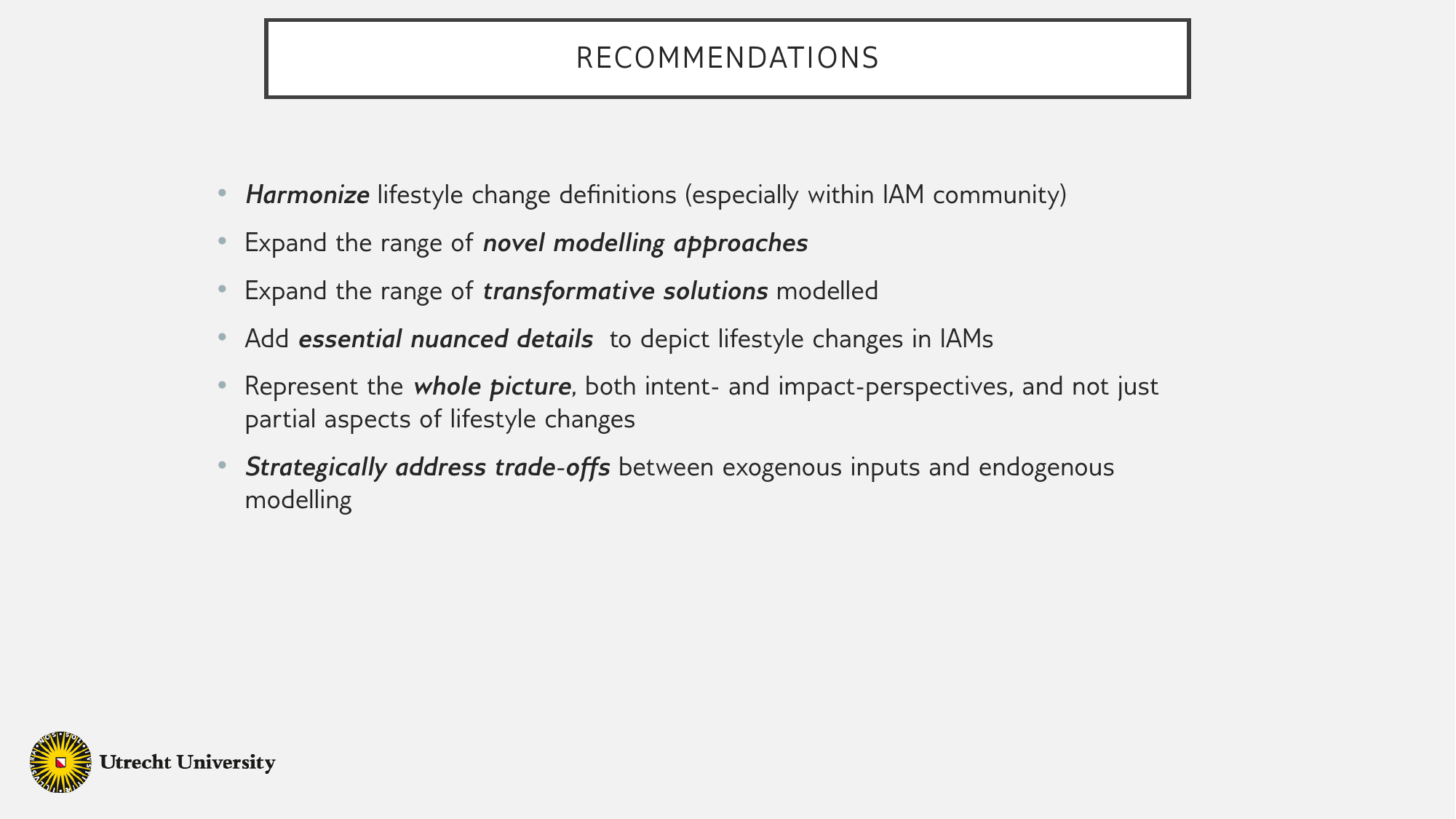

# Recommendations
Harmonize lifestyle change definitions (especially within IAM community)
Expand the range of novel modelling approaches
Expand the range of transformative solutions modelled
Add essential nuanced details  to depict lifestyle changes in IAMs
Represent the whole picture, both intent- and impact-perspectives, and not just partial aspects of lifestyle changes
Strategically address trade-offs between exogenous inputs and endogenous modelling